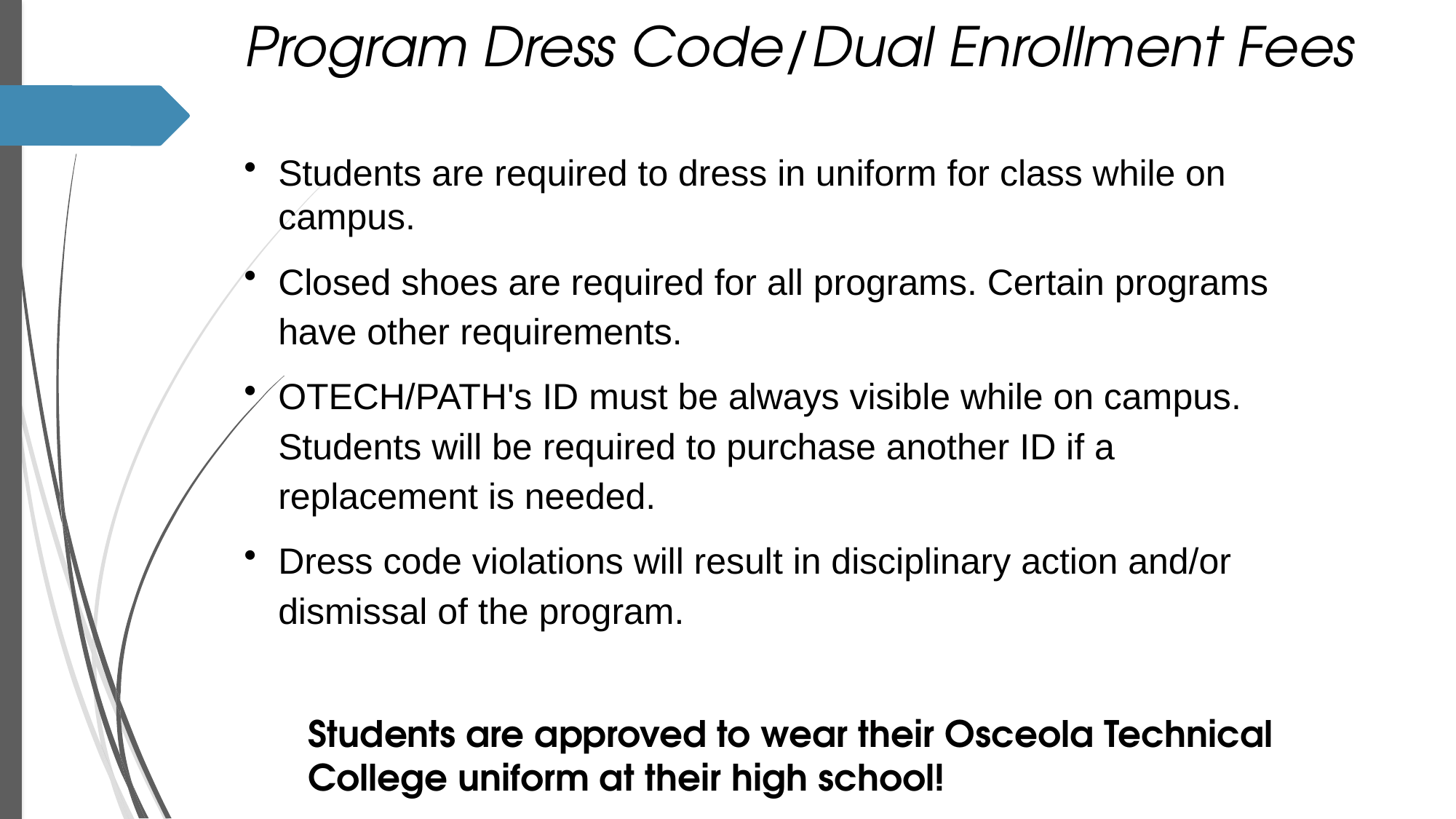

# Program Dress Code/Dual Enrollment Fees
Students are required to dress in uniform for class while on campus.
Closed shoes are required for all programs. Certain programs have other requirements.
OTECH/PATH's ID must be always visible while on campus.  Students will be required to purchase another ID if a replacement is needed.
Dress code violations will result in disciplinary action and/or dismissal of the program.

Students are approved to wear their Osceola Technical College uniform at their high school!